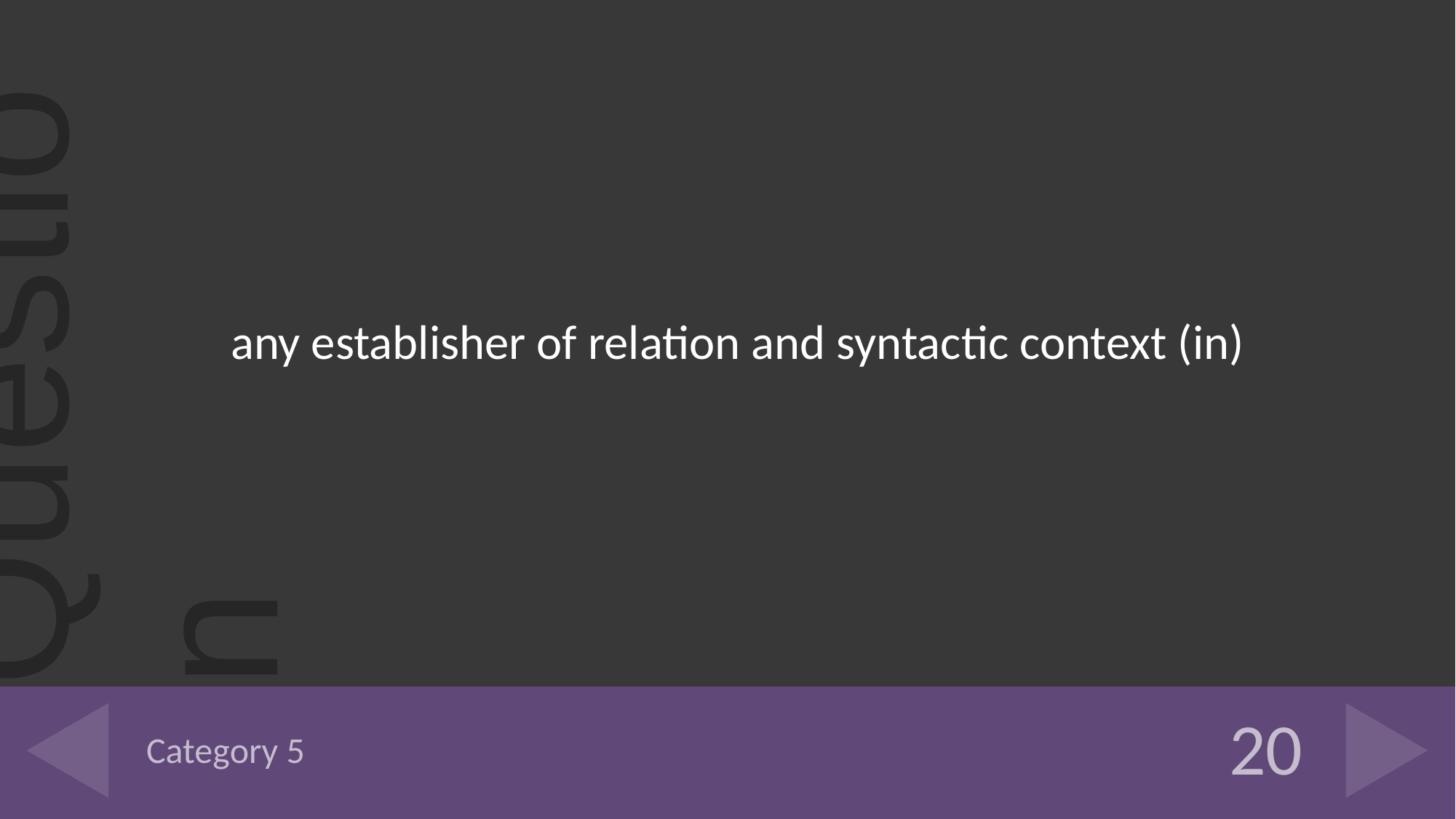

any establisher of relation and syntactic context (in)
# Category 5
20